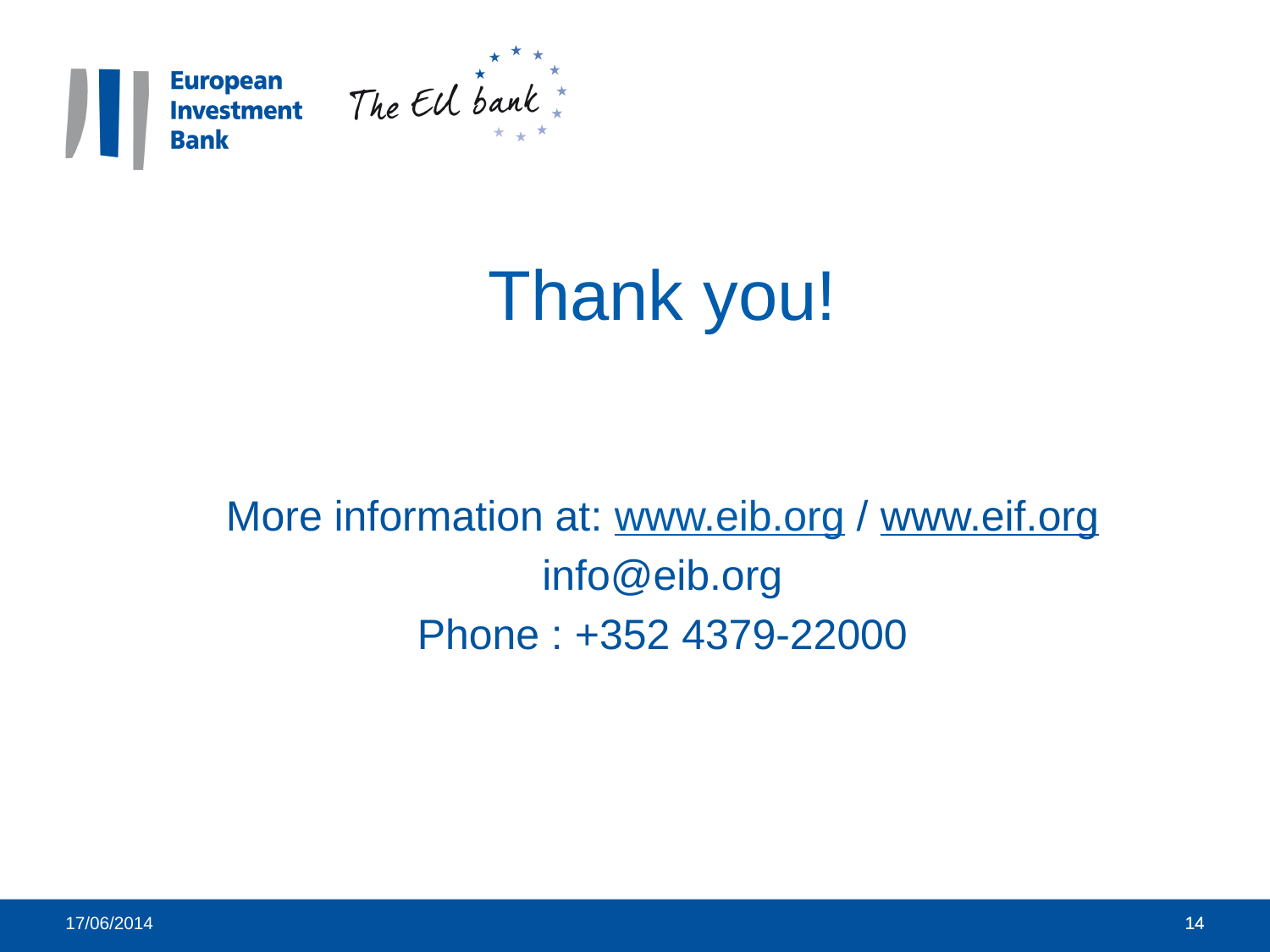

# Thank you!
More information at: www.eib.org / www.eif.org
info@eib.org
Phone : +352 4379-22000
17/06/2014
14
14